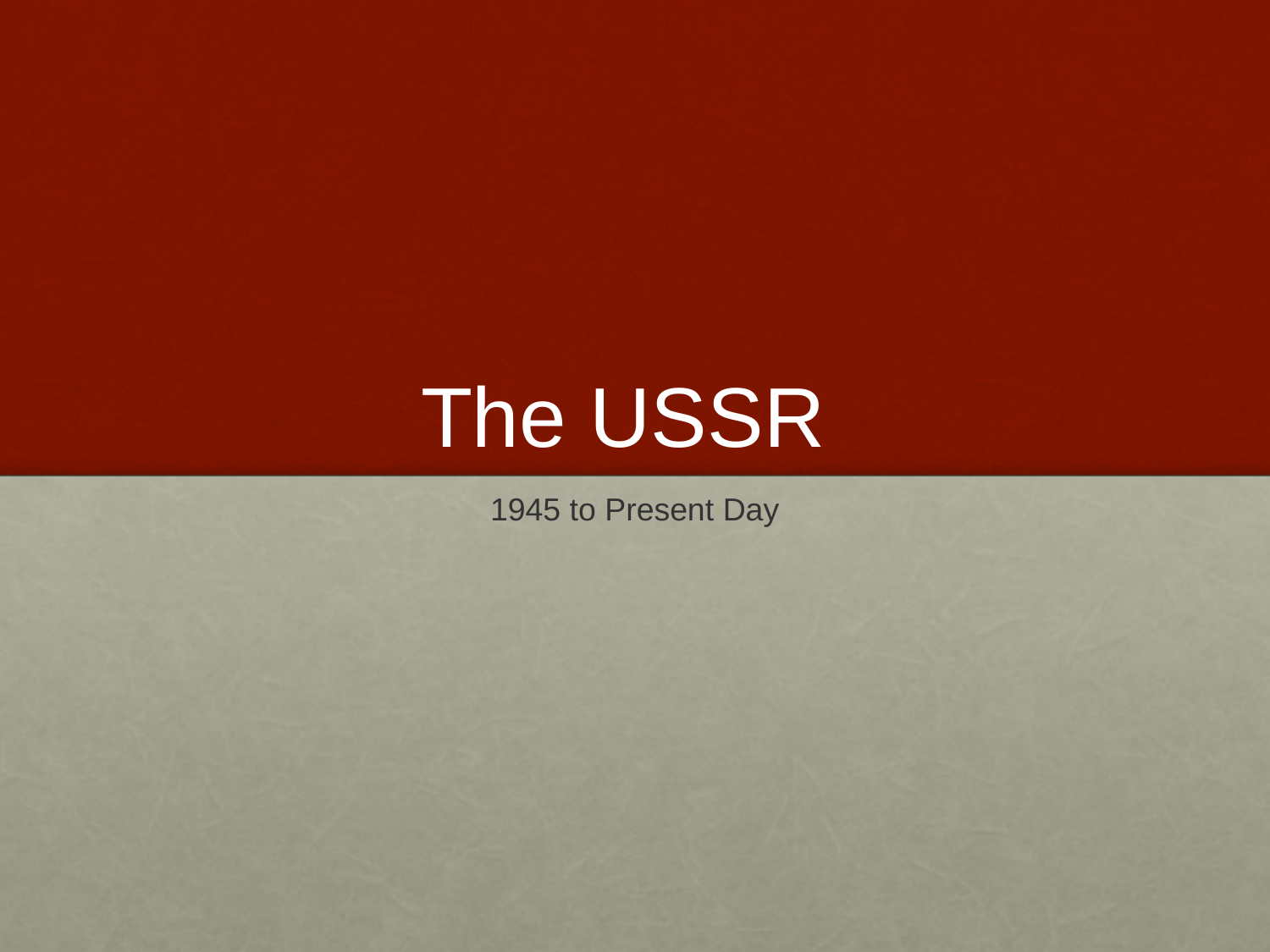

# The USSR
1945 to Present Day